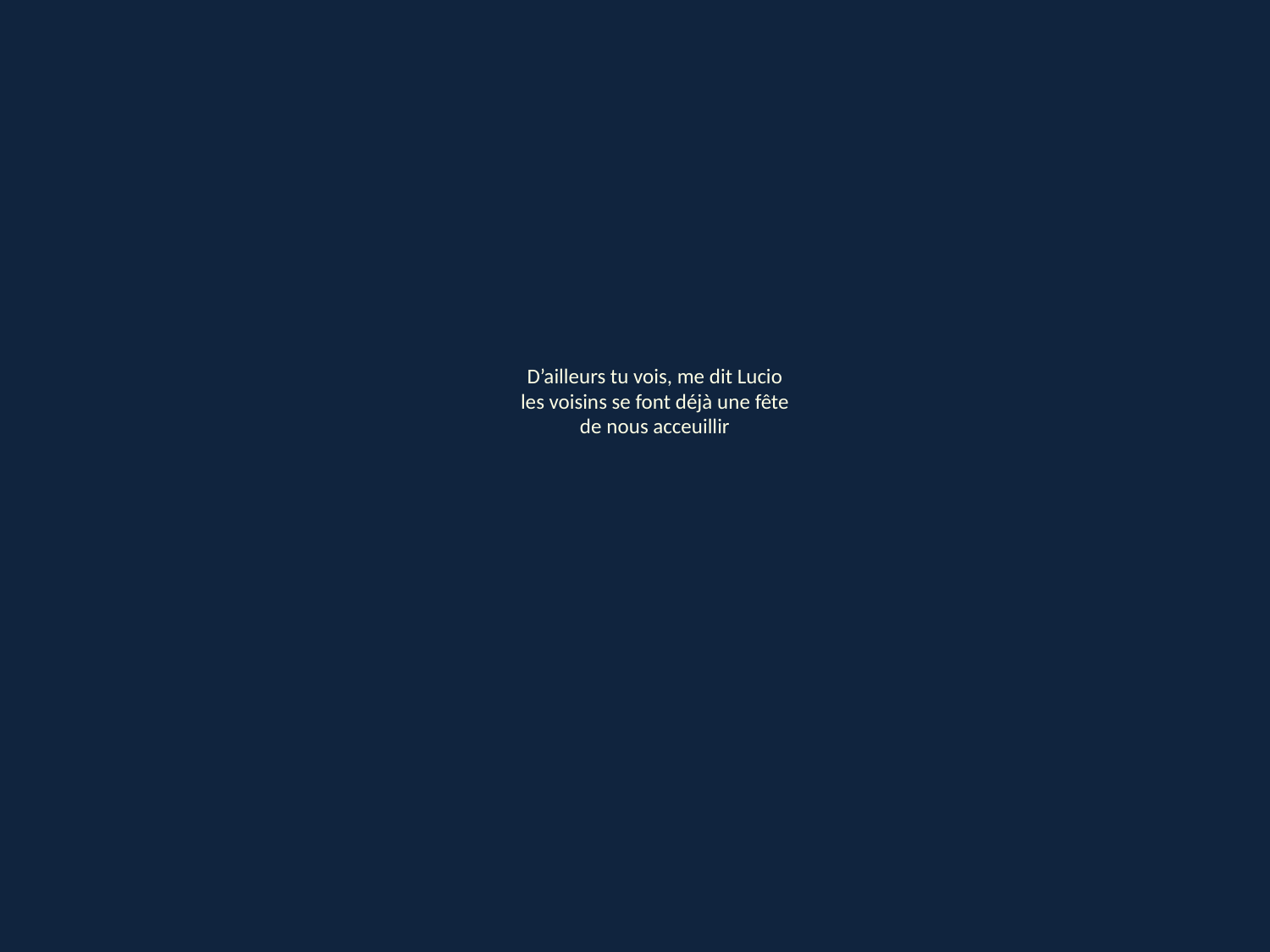

D’ailleurs tu vois, me dit Lucio
les voisins se font déjà une fête
de nous acceuillir